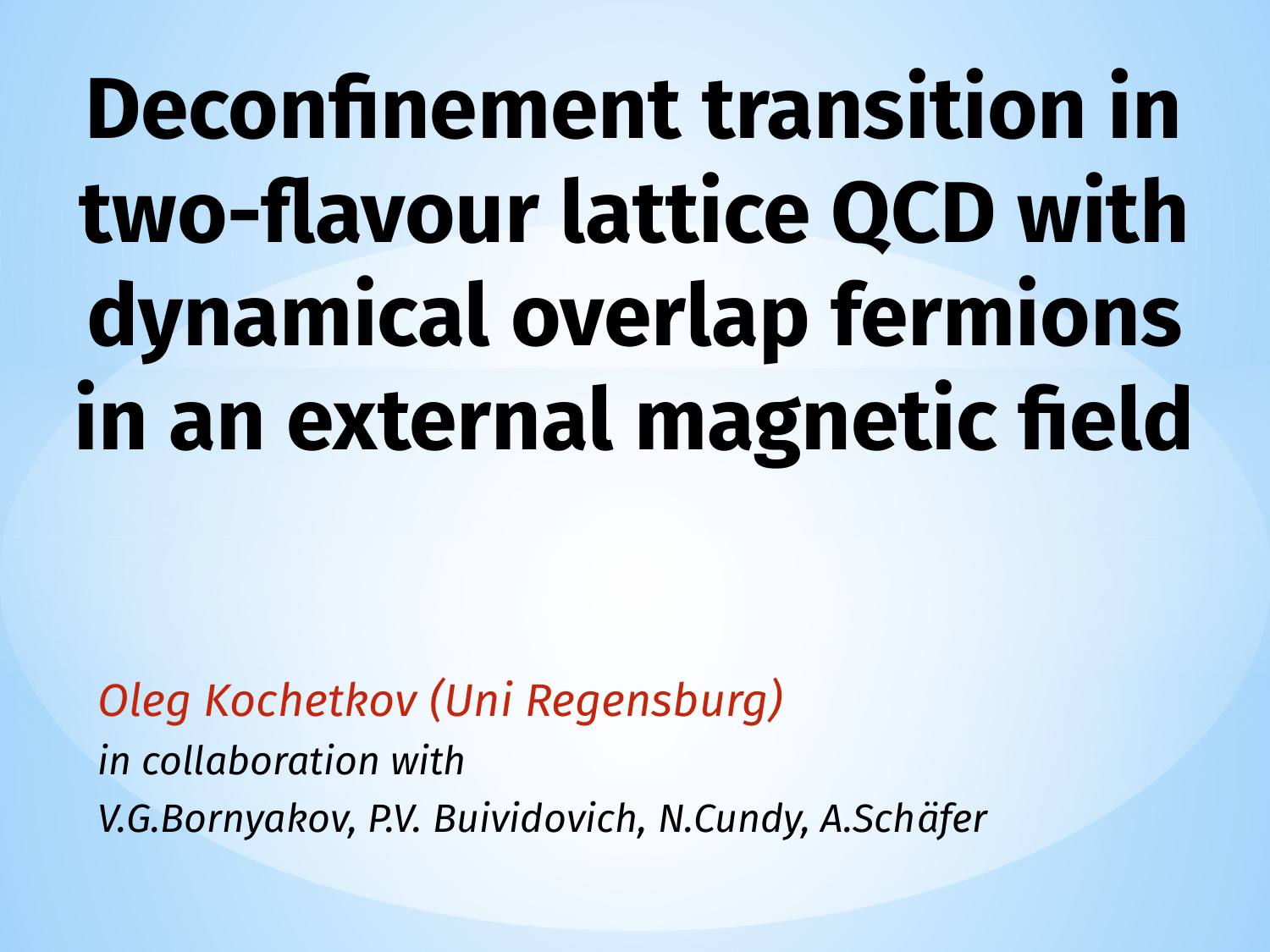

# Deconfinement transition in two-flavour lattice QCD with dynamical overlap fermions in an external magnetic field

Oleg Kochetkov (Uni Regensburg)
in collaboration with
V.G.Bornyakov, P.V. Buividovich, N.Cundy, A.Schäfer